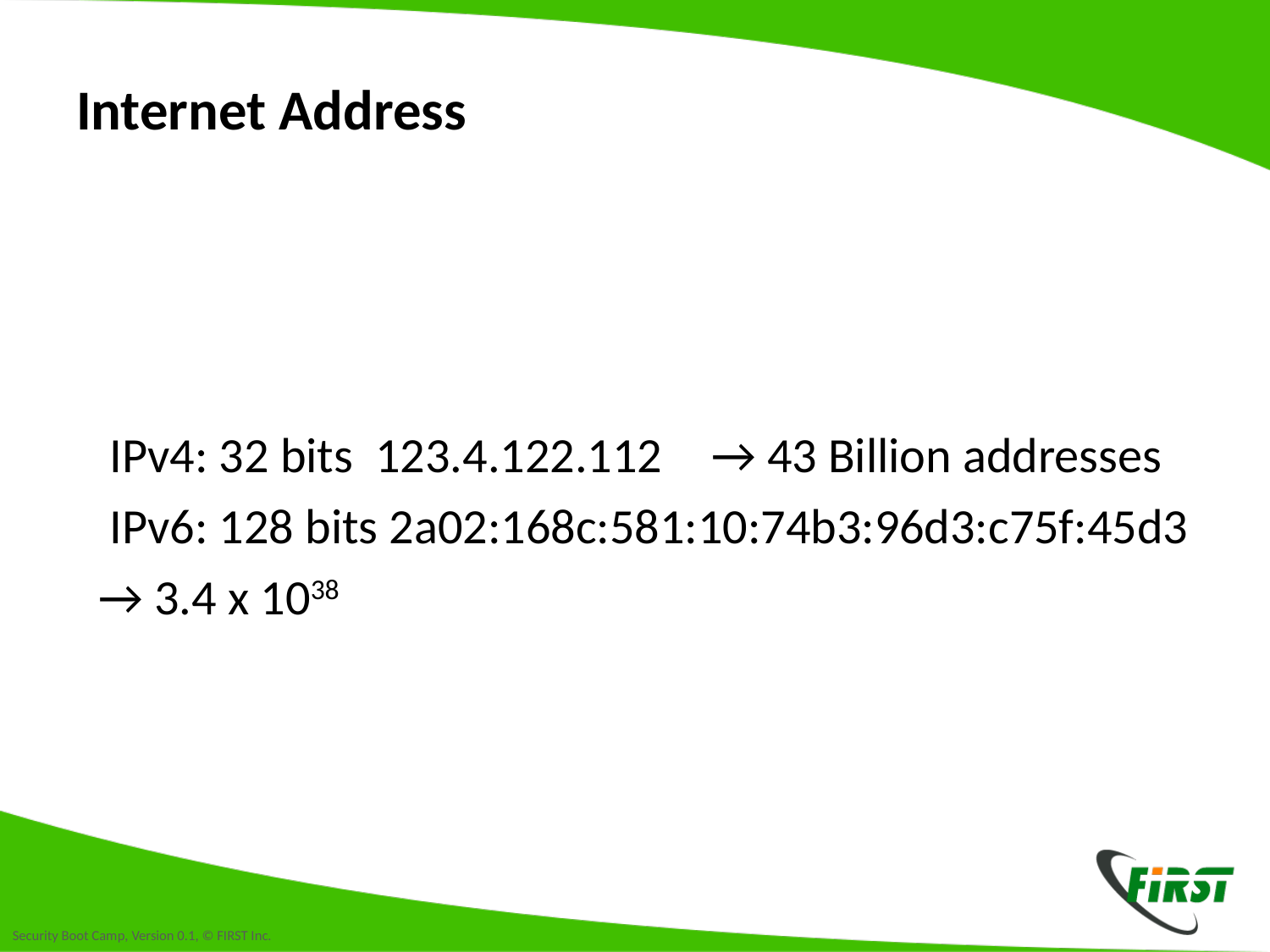

# Internet Address

   IPv4: 32 bits  123.4.122.112 	→ 43 Billion addresses
   IPv6: 128 bits 2a02:168c:581:10:74b3:96d3:c75f:45d3
  → 3.4 x 1038